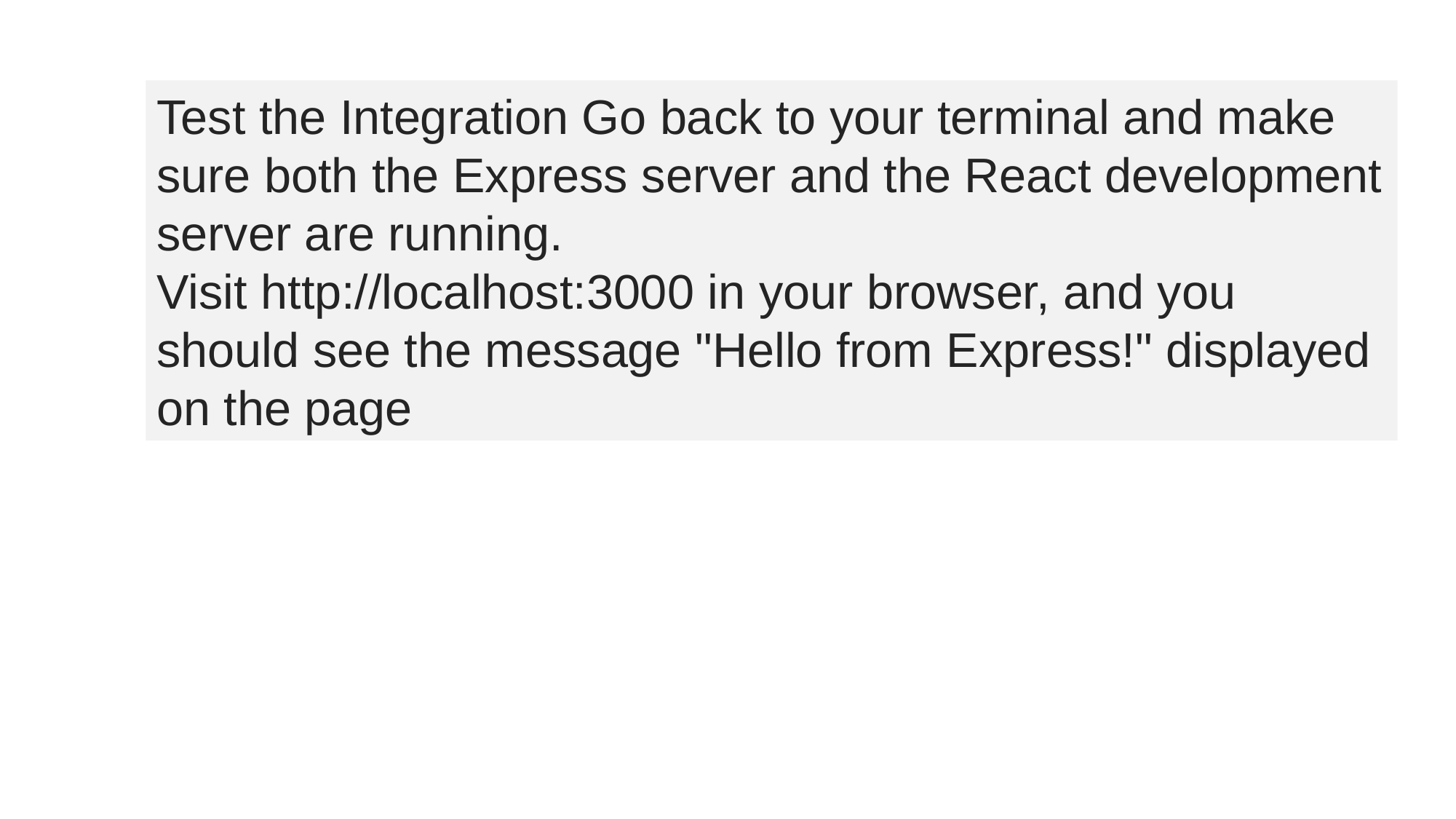

Test the Integration Go back to your terminal and make sure both the Express server and the React development server are running.
Visit http://localhost:3000 in your browser, and you should see the message "Hello from Express!" displayed on the page